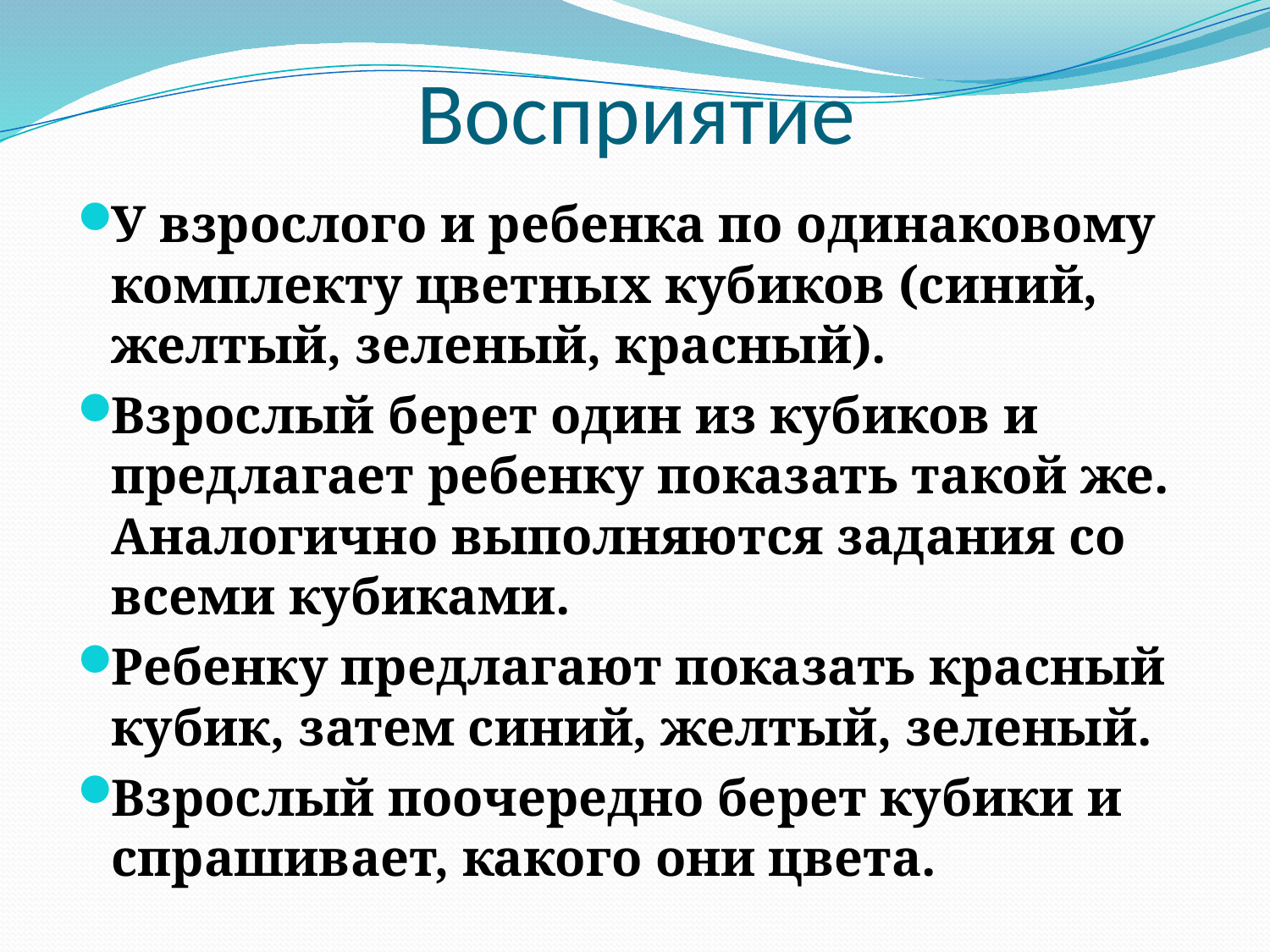

# Восприятие
У взрослого и ребенка по одинаковому комплекту цветных кубиков (синий, желтый, зеленый, красный).
Взрослый берет один из кубиков и предлагает ребенку показать такой же. Аналогично выполняются задания со всеми кубиками.
Ребенку предлагают показать красный кубик, затем синий, желтый, зеленый.
Взрослый поочередно берет кубики и спрашивает, какого они цвета.